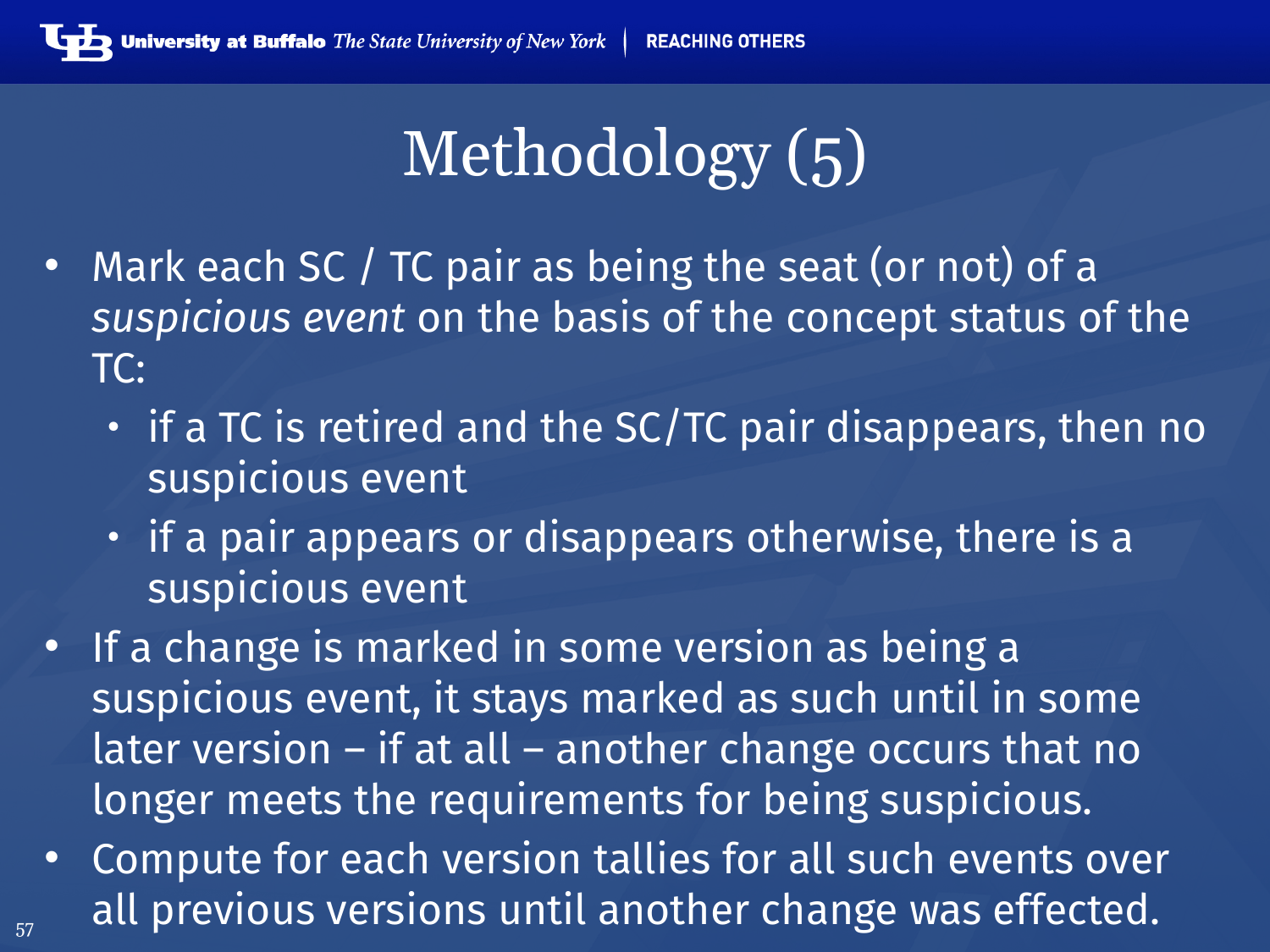

# Methodology (5)
Mark each SC / TC pair as being the seat (or not) of a suspicious event on the basis of the concept status of the TC:
if a TC is retired and the SC/TC pair disappears, then no suspicious event
if a pair appears or disappears otherwise, there is a suspicious event
If a change is marked in some version as being a suspicious event, it stays marked as such until in some later version – if at all – another change occurs that no longer meets the requirements for being suspicious.
Compute for each version tallies for all such events over all previous versions until another change was effected.